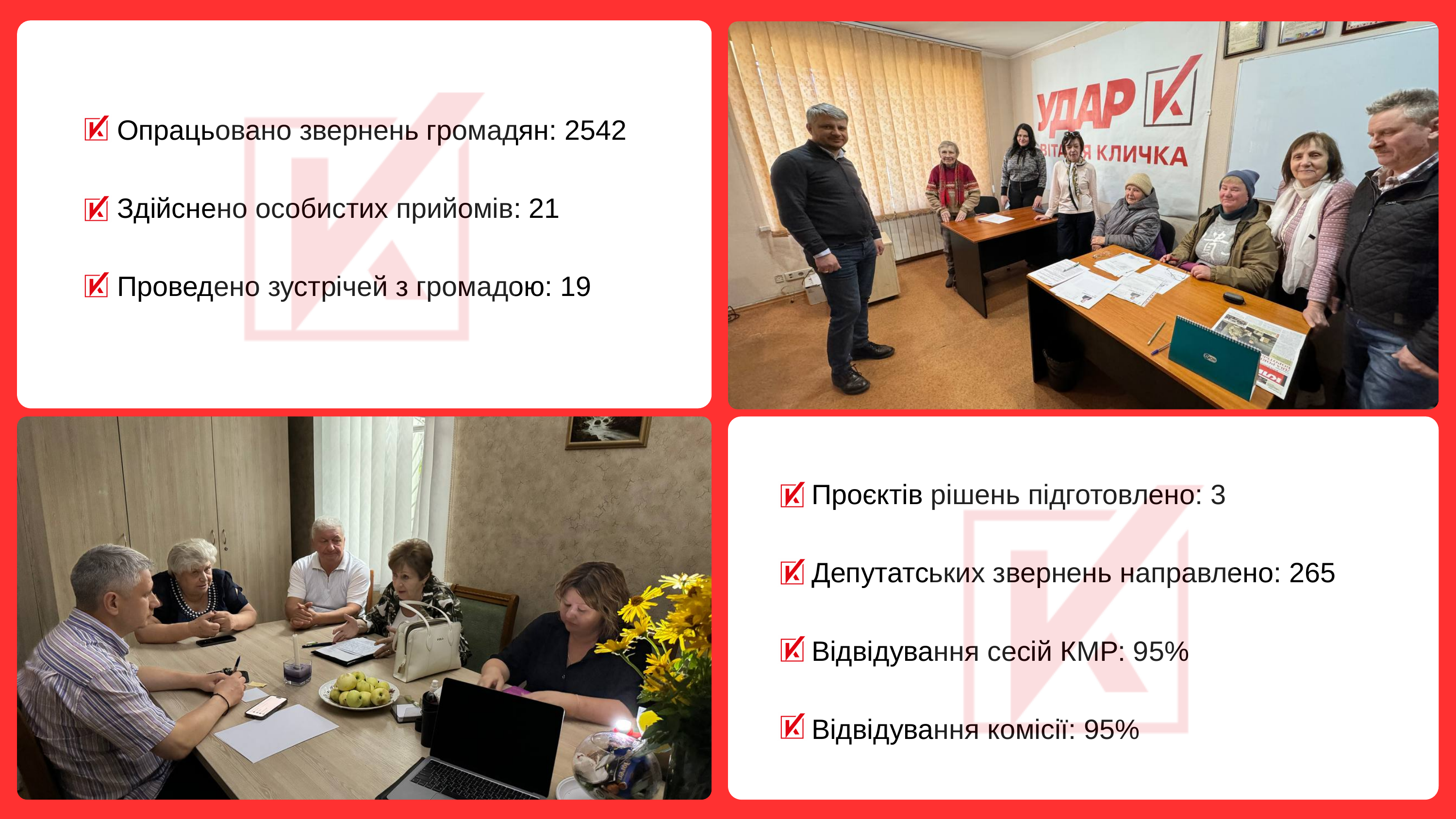

Опрацьовано звернень громадян: 2542

Здійснено особистих прийомів: 21

Проведено зустрічей з громадою: 19

Проєктів рішень підготовлено: 3

Депутатських звернень направлено: 265

Відвідування сесій КМР: 95%

Відвідування комісії: 95%